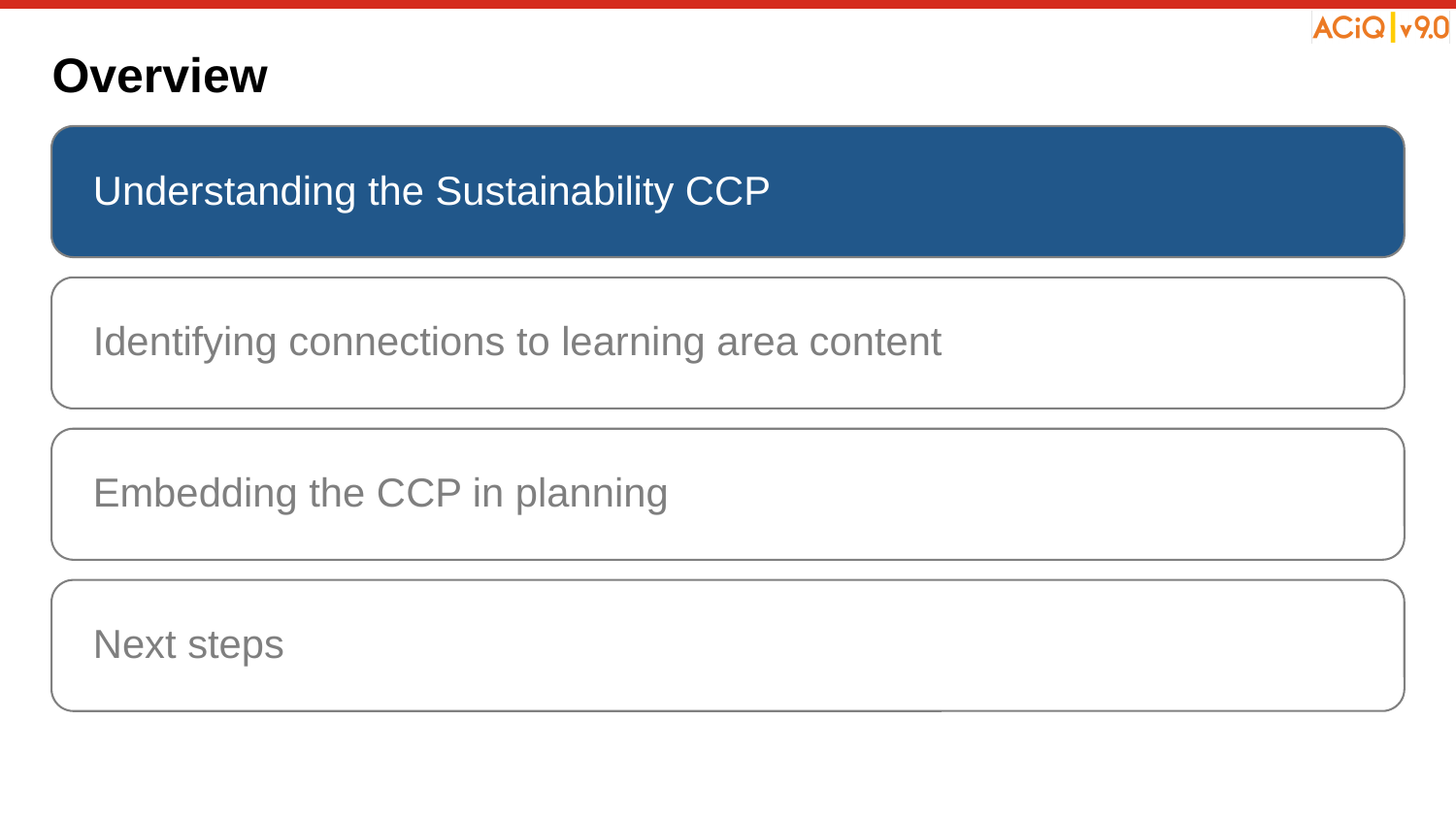

# Overview
Understanding the Sustainability CCP
Identifying connections to learning area content
Embedding the CCP in planning
Next steps